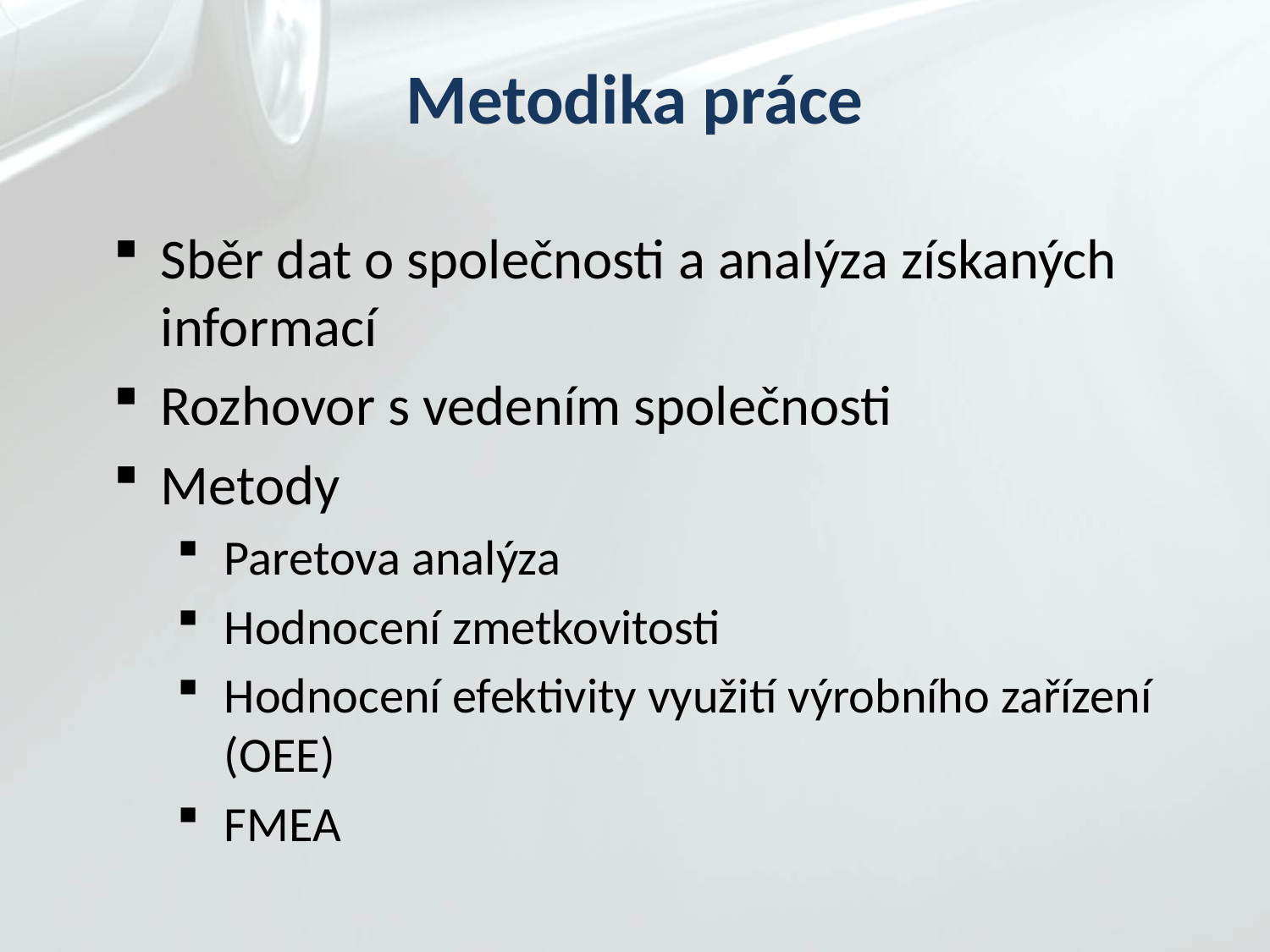

# Metodika práce
Sběr dat o společnosti a analýza získaných informací
Rozhovor s vedením společnosti
Metody
Paretova analýza
Hodnocení zmetkovitosti
Hodnocení efektivity využití výrobního zařízení (OEE)
FMEA